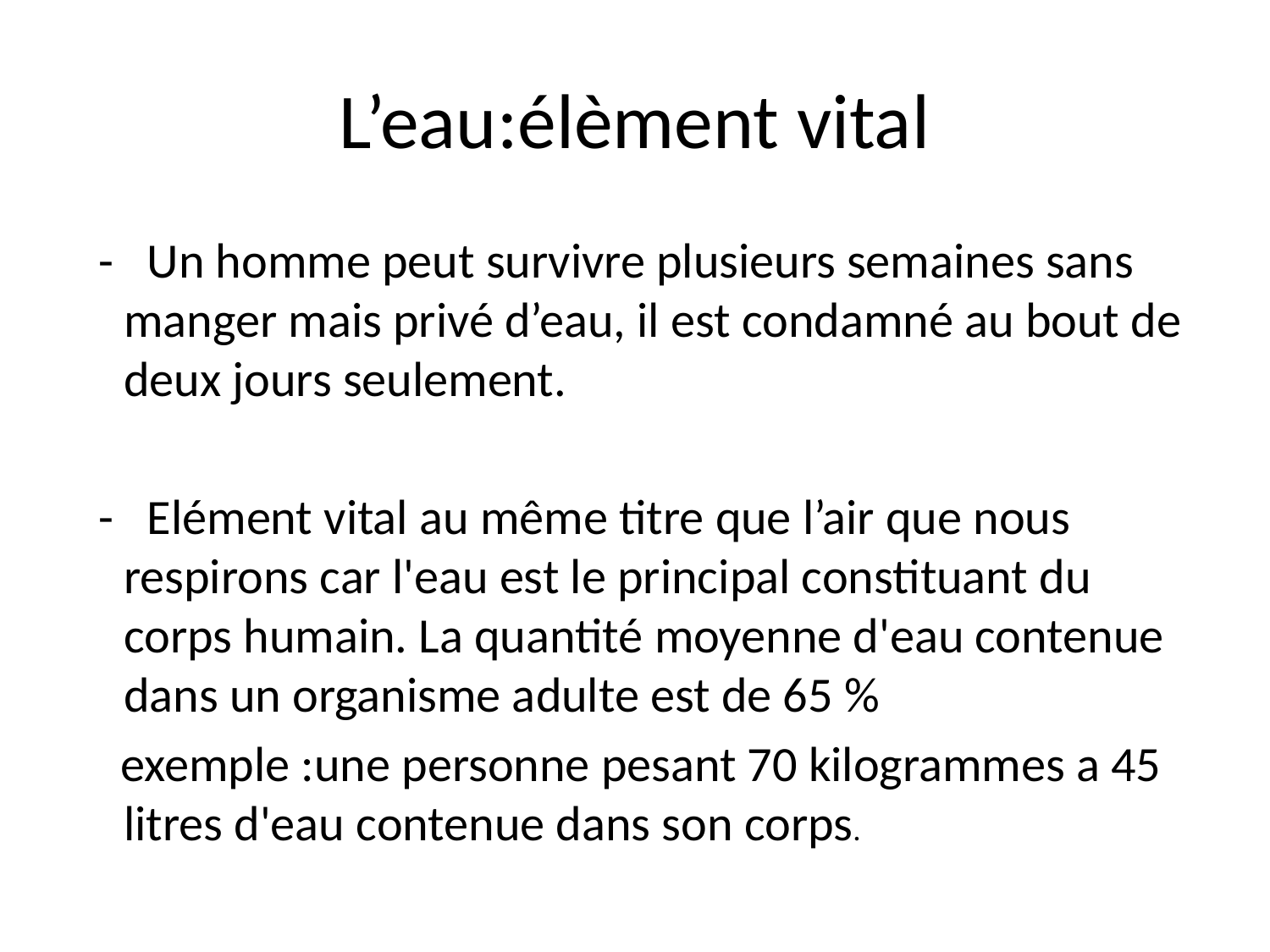

# L’eau:élèment vital
  -   Un homme peut survivre plusieurs semaines sans manger mais privé d’eau, il est condamné au bout de deux jours seulement.

  -   Elément vital au même titre que l’air que nous respirons car l'eau est le principal constituant du corps humain. La quantité moyenne d'eau contenue dans un organisme adulte est de 65 %
    exemple :une personne pesant 70 kilogrammes a 45 litres d'eau contenue dans son corps.